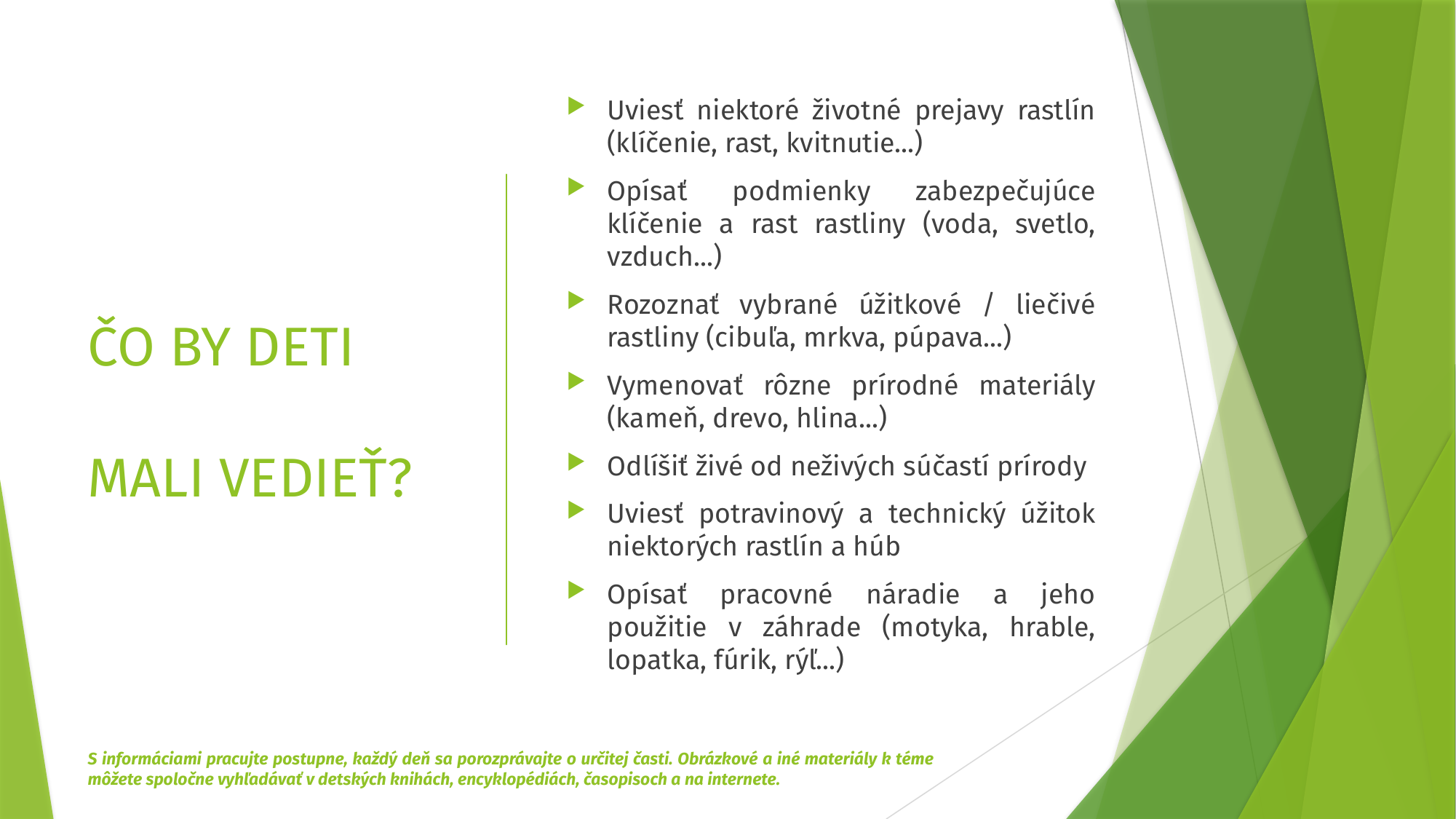

Uviesť niektoré životné prejavy rastlín (klíčenie, rast, kvitnutie...)
Opísať podmienky zabezpečujúce klíčenie a rast rastliny (voda, svetlo, vzduch...)
Rozoznať vybrané úžitkové / liečivé rastliny (cibuľa, mrkva, púpava...)
Vymenovať rôzne prírodné materiály (kameň, drevo, hlina...)
Odlíšiť živé od neživých súčastí prírody
Uviesť potravinový a technický úžitok niektorých rastlín a húb
Opísať pracovné náradie a jeho použitie v záhrade (motyka, hrable, lopatka, fúrik, rýľ...)
# ČO BY DETI MALI VEDIEŤ?
S informáciami pracujte postupne, každý deň sa porozprávajte o určitej časti. Obrázkové a iné materiály k téme môžete spoločne vyhľadávať v detských knihách, encyklopédiách, časopisoch a na internete.